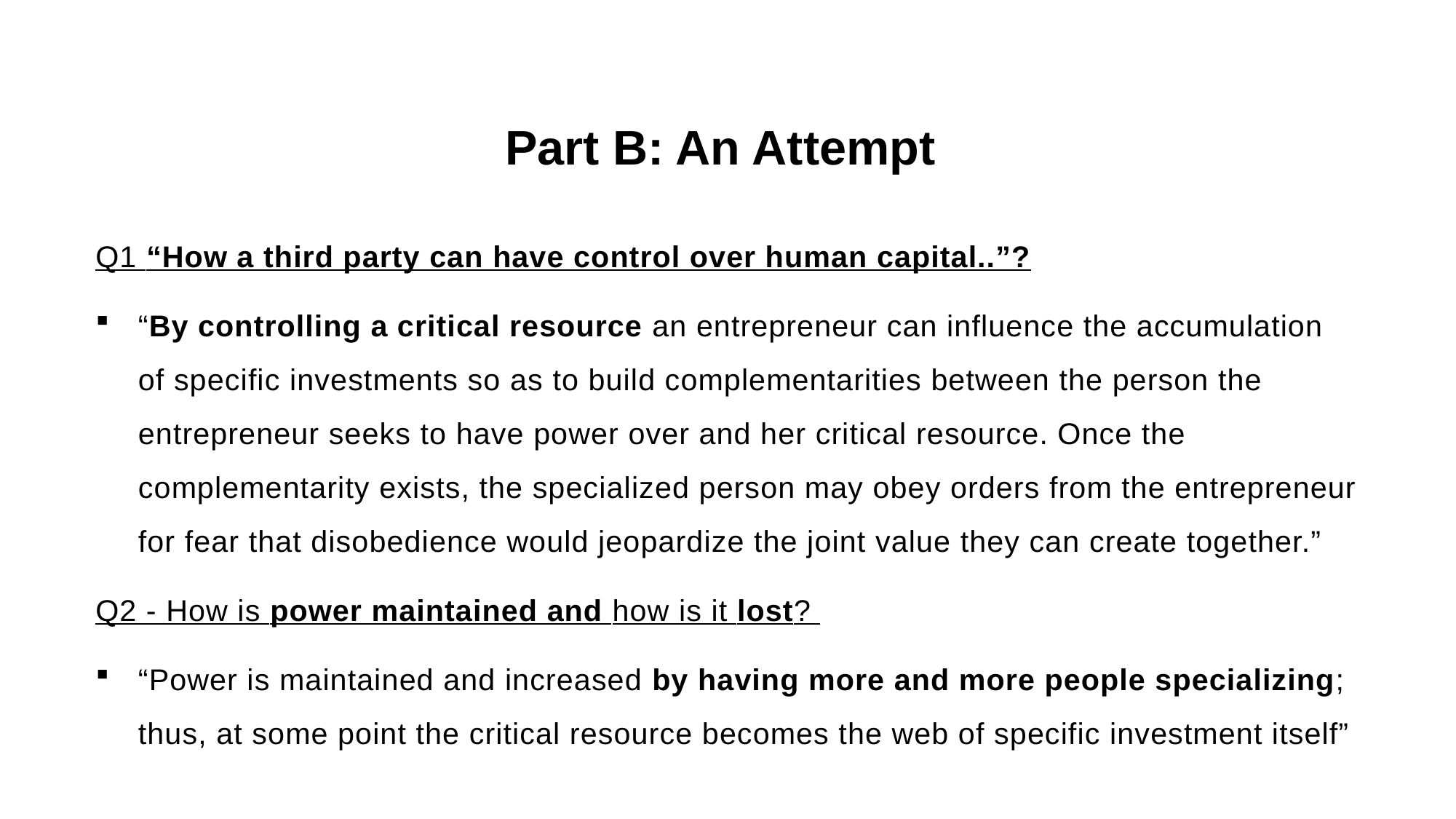

# Part B: An Attempt
Q1 “How a third party can have control over human capital..”?
“By controlling a critical resource an entrepreneur can influence the accumulation of specific investments so as to build complementarities between the person the entrepreneur seeks to have power over and her critical resource. Once the complementarity exists, the specialized person may obey orders from the entrepreneur for fear that disobedience would jeopardize the joint value they can create together.”
Q2 - How is power maintained and how is it lost?
“Power is maintained and increased by having more and more people specializing; thus, at some point the critical resource becomes the web of specific investment itself”